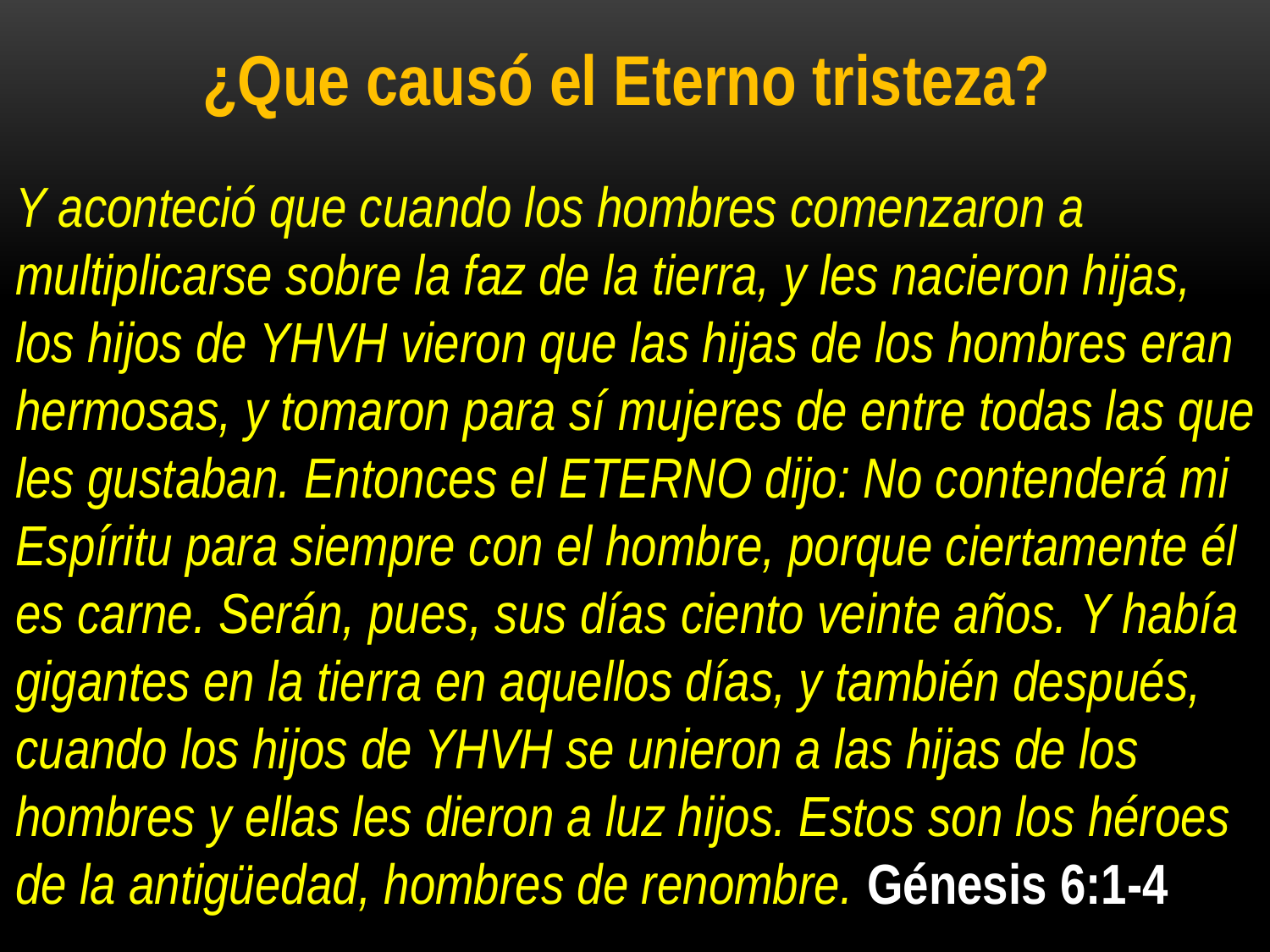

¿Que causó el Eterno tristeza?

Y aconteció que cuando los hombres comenzaron a multiplicarse sobre la faz de la tierra, y les nacieron hijas, los hijos de YHVH vieron que las hijas de los hombres eran hermosas, y tomaron para sí mujeres de entre todas las que les gustaban. Entonces el ETERNO dijo: No contenderá mi Espíritu para siempre con el hombre, porque ciertamente él es carne. Serán, pues, sus días ciento veinte años. Y había gigantes en la tierra en aquellos días, y también después, cuando los hijos de YHVH se unieron a las hijas de los hombres y ellas les dieron a luz hijos. Estos son los héroes de la antigüedad, hombres de renombre. Génesis 6:1-4